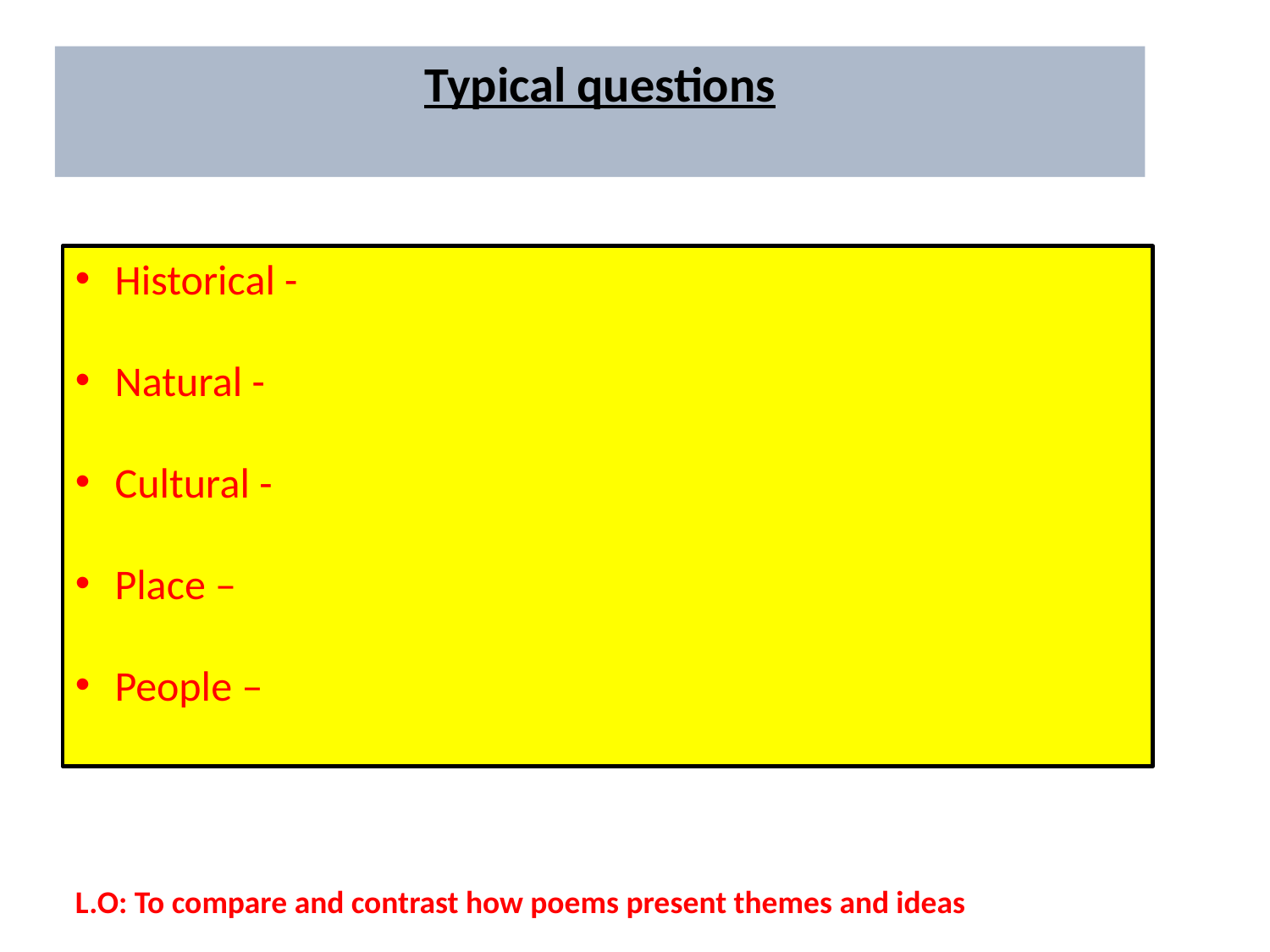

Typical questions

Historical -

Natural -

Cultural -

Place –

People –

L.O: To compare and contrast how poems present themes and ideas